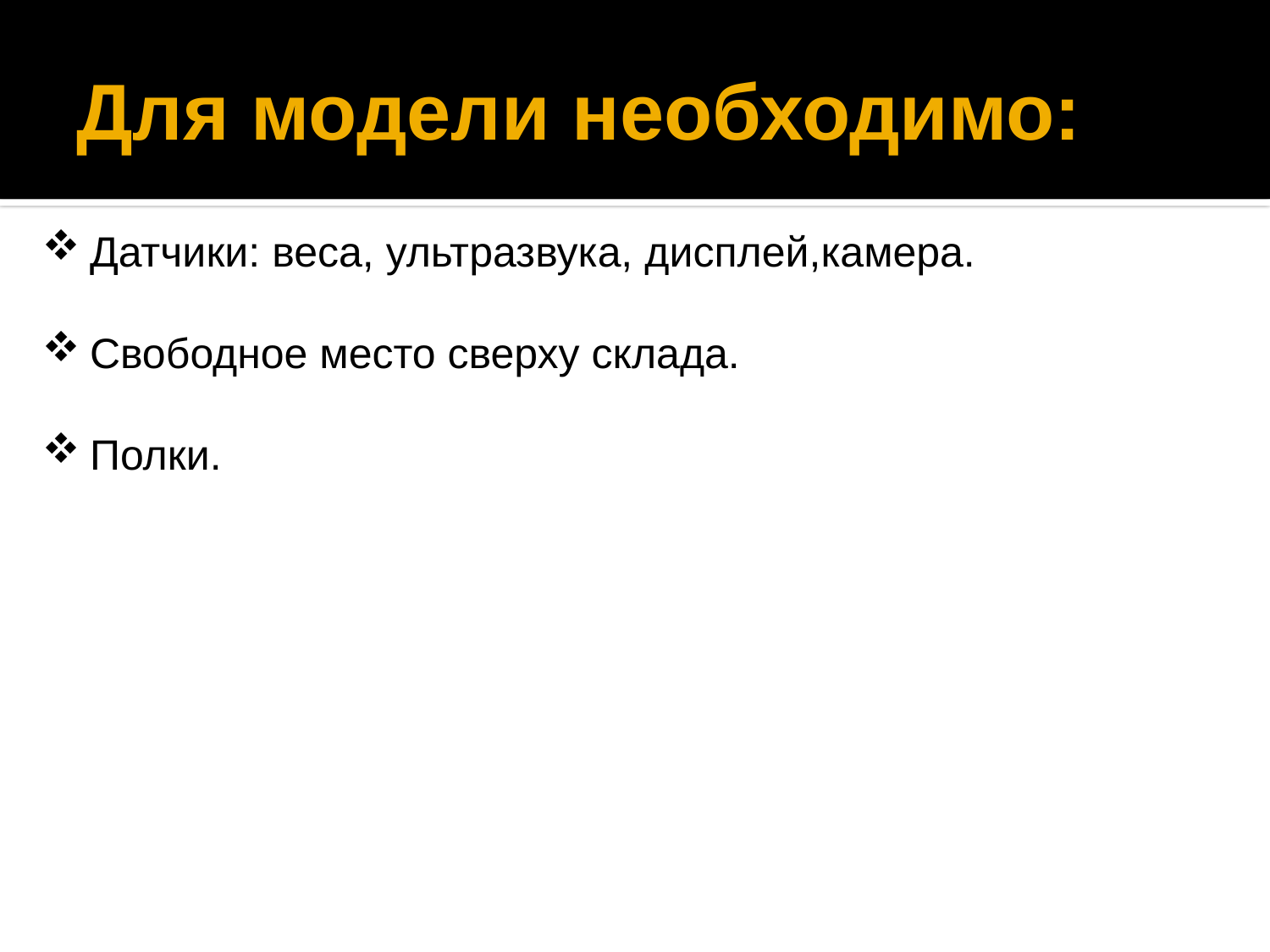

# Для модели необходимо:
Датчики: веса, ультразвука, дисплей,камера.

Свободное место сверху склада.

Полки.